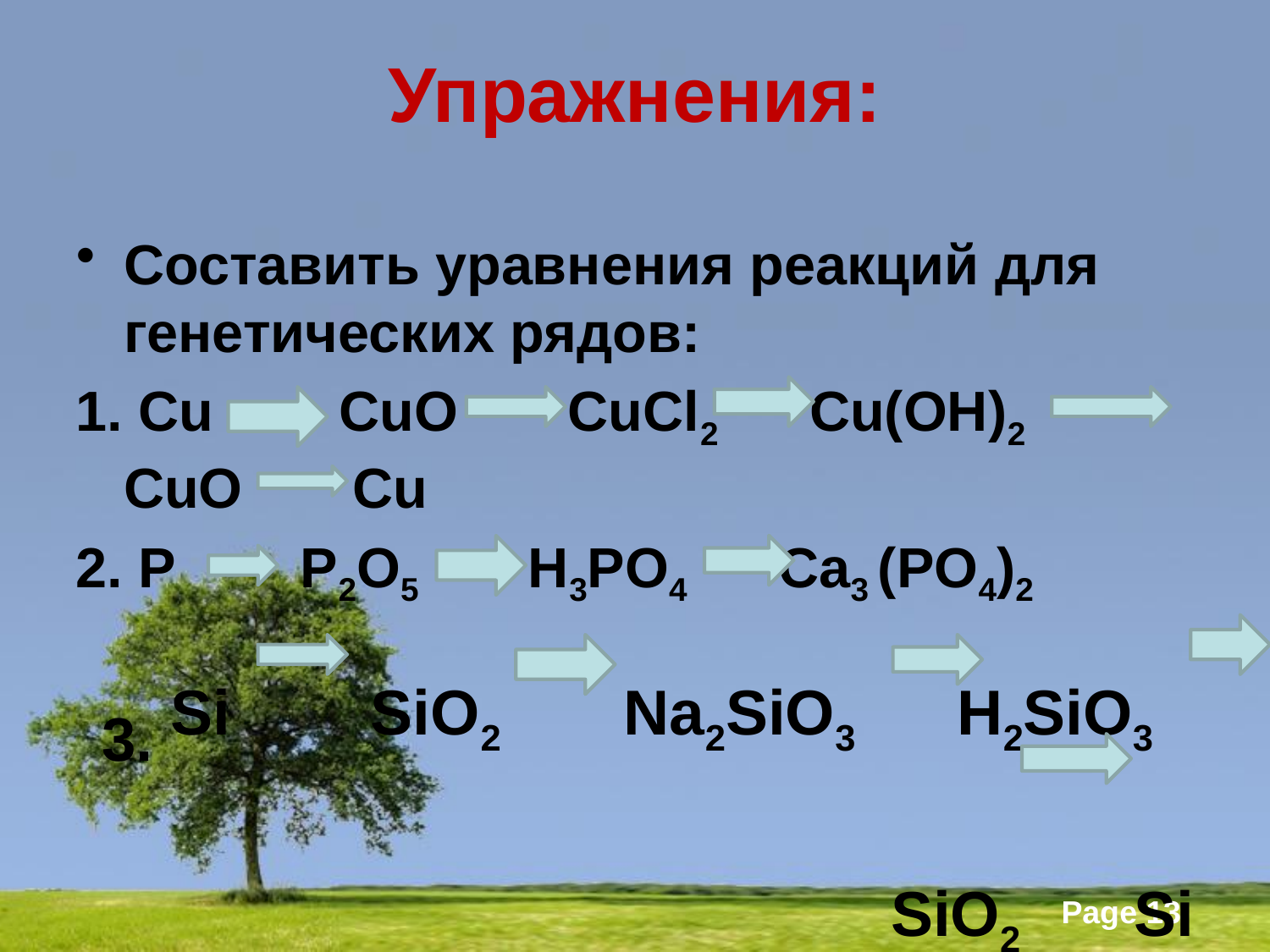

# Упражнения:
Составить уравнения реакций для генетических рядов:
1. Cu        CuO       CuCl2          Cu(OH)2     CuO       Cu
2. P        P2O5       H3PO4          Ca3 (PO4)2
 3. Si        SiO2       Na2SiO3          H2SiO3
SiO2         Si